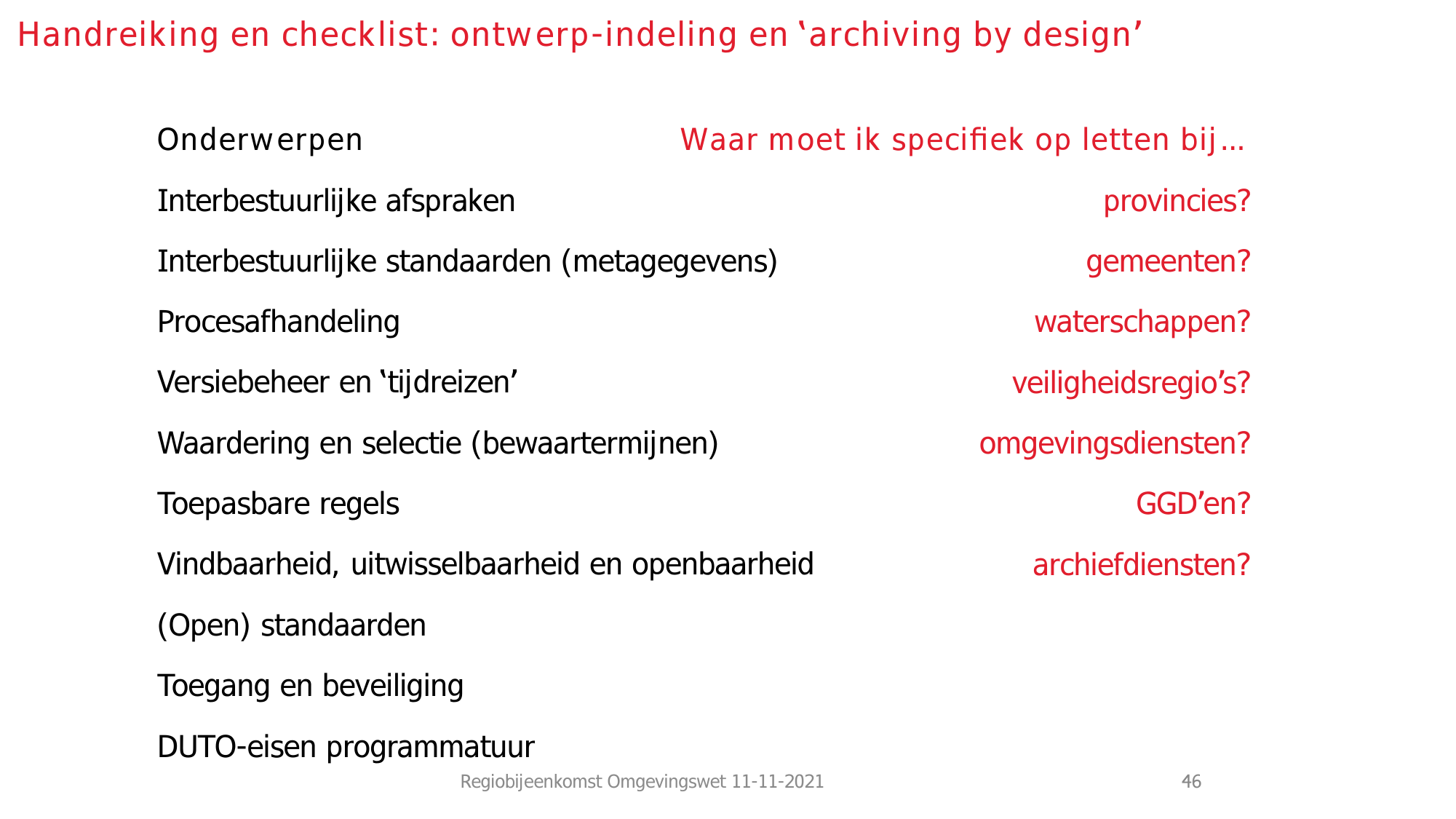

# Handreiking en checklist: ontwerp-indeling en ‘archiving by design’
Onderwerpen
Interbestuurlijke afspraken
Interbestuurlijke standaarden (metagegevens)
Procesafhandeling
Versiebeheer en ‘tijdreizen’
Waardering en selectie (bewaartermijnen)
Toepasbare regels
Vindbaarheid, uitwisselbaarheid en openbaarheid
(Open) standaarden
Toegang en beveiliging
DUTO-eisen programmatuur

Waar moet ik specifiek op letten bij…
provincies?
gemeenten?
waterschappen?
veiligheidsregio’s?
omgevingsdiensten?
GGD’en?
archiefdiensten?

Regiobijeenkomst Omgevingswet 11-11-2021
46